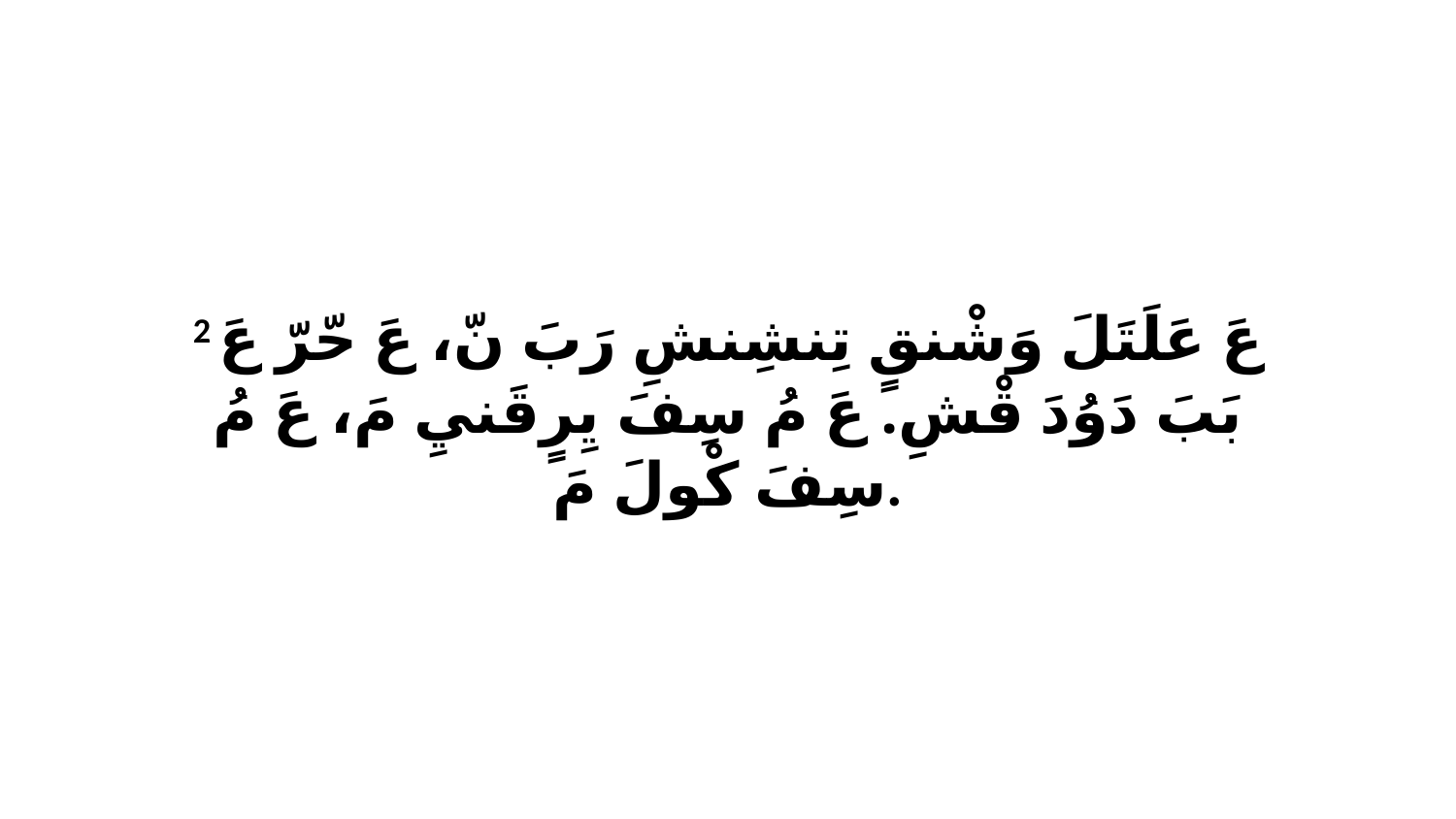

2 عَ عَلَتَلَ وَشْنقٍ تِنشِنشِ رَبَ نّ، عَ حّرّ عَ بَبَ دَوُدَ قْشِ. عَ مُ سِفَ يِرٍقَنيِ مَ، عَ مُ سِفَ كْولَ مَ.